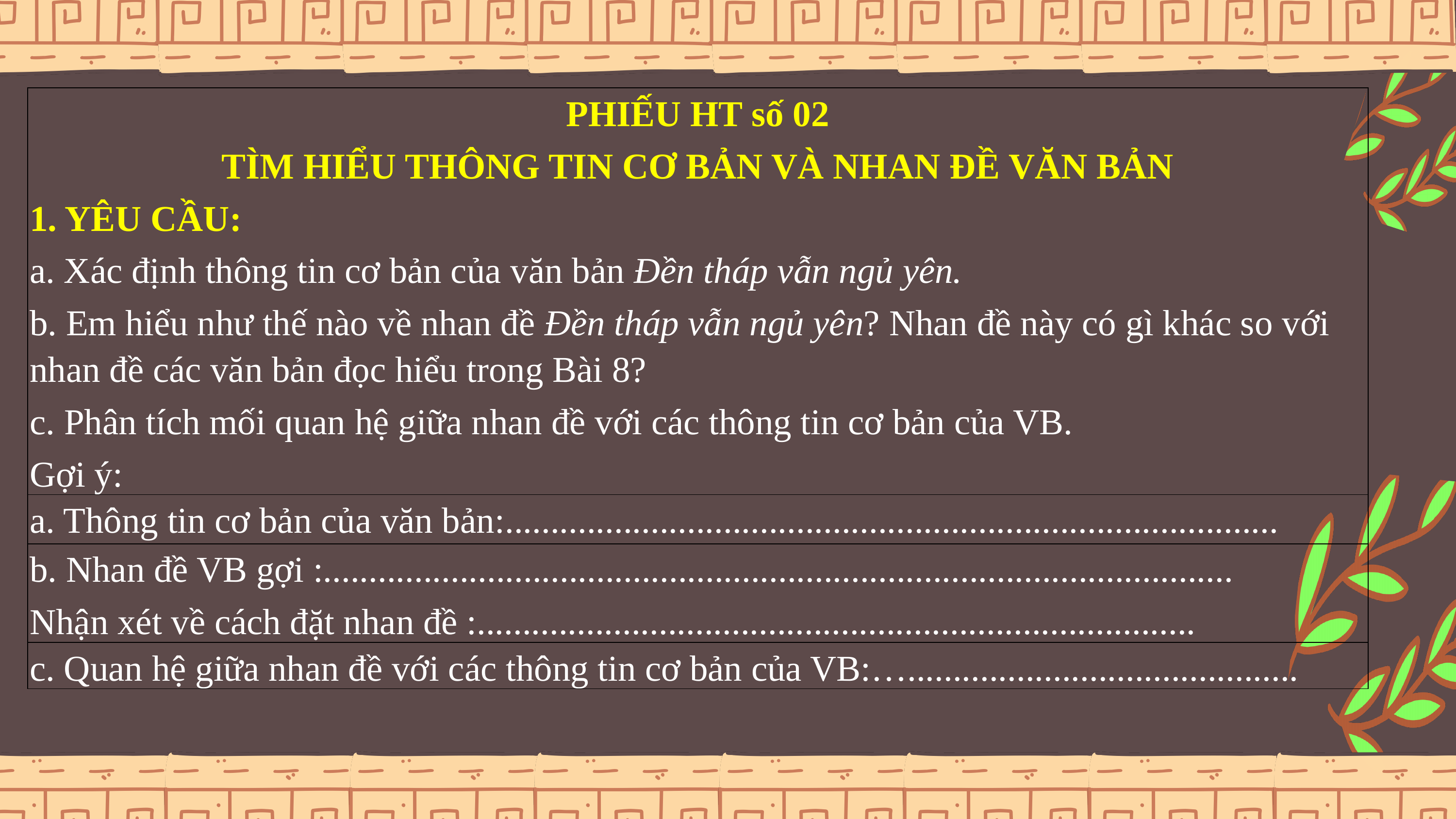

| PHIẾU HT số 02 TÌM HIỂU THÔNG TIN CƠ BẢN VÀ NHAN ĐỀ VĂN BẢN 1. YÊU CẦU: a. Xác định thông tin cơ bản của văn bản Đền tháp vẫn ngủ yên. b. Em hiểu như thế nào về nhan đề Đền tháp vẫn ngủ yên? Nhan đề này có gì khác so với nhan đề các văn bản đọc hiểu trong Bài 8? c. Phân tích mối quan hệ giữa nhan đề với các thông tin cơ bản của VB. Gợi ý: |
| --- |
| a. Thông tin cơ bản của văn bản:..................................................................................... |
| b. Nhan đề VB gợi :.................................................................................................... Nhận xét về cách đặt nhan đề :............................................................................... |
| c. Quan hệ giữa nhan đề với các thông tin cơ bản của VB:…........................................... |